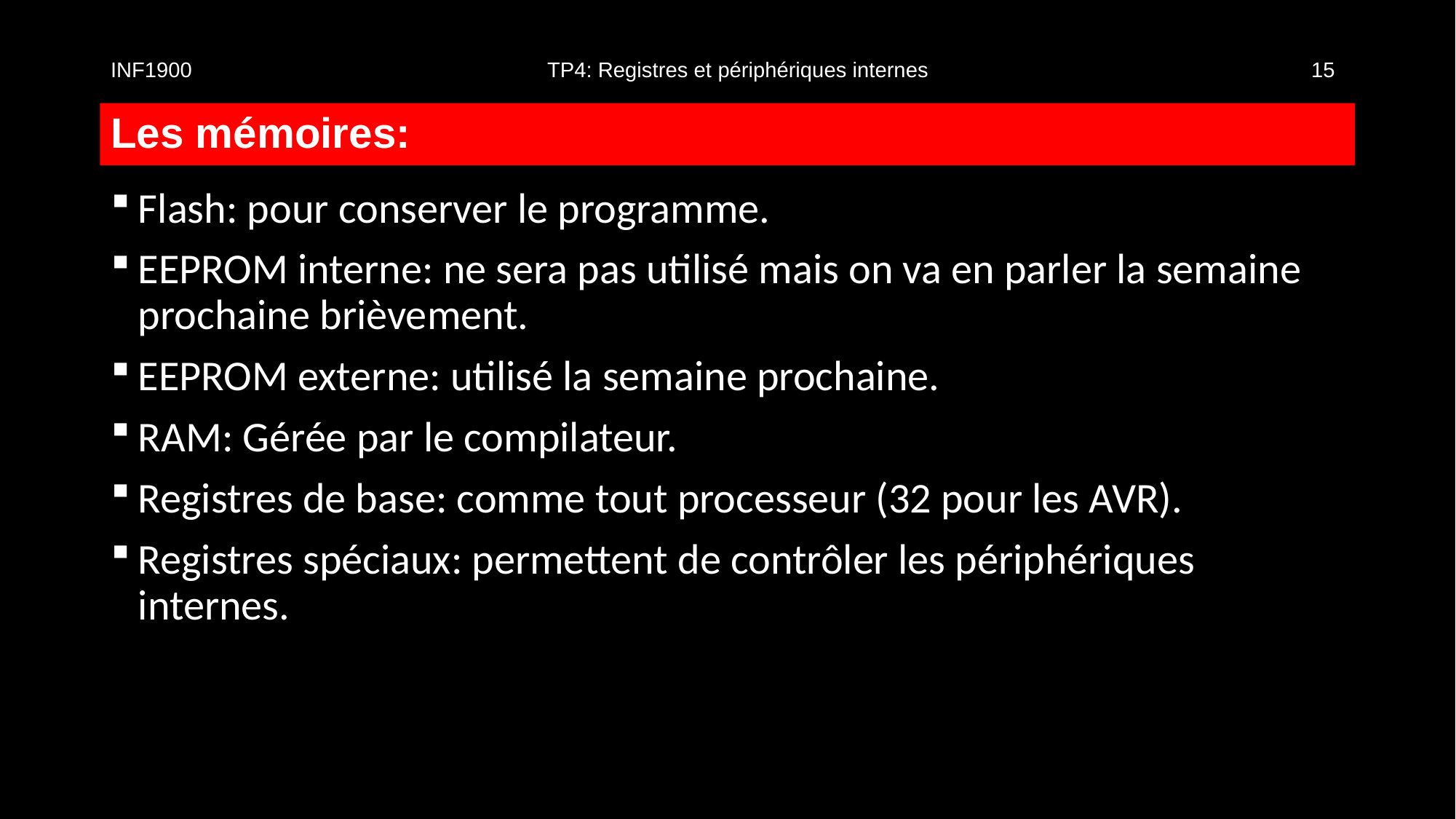

INF1900				TP4: Registres et périphériques internes				15
# Les mémoires:
Flash: pour conserver le programme.
EEPROM interne: ne sera pas utilisé mais on va en parler la semaine prochaine brièvement.
EEPROM externe: utilisé la semaine prochaine.
RAM: Gérée par le compilateur.
Registres de base: comme tout processeur (32 pour les AVR).
Registres spéciaux: permettent de contrôler les périphériques internes.